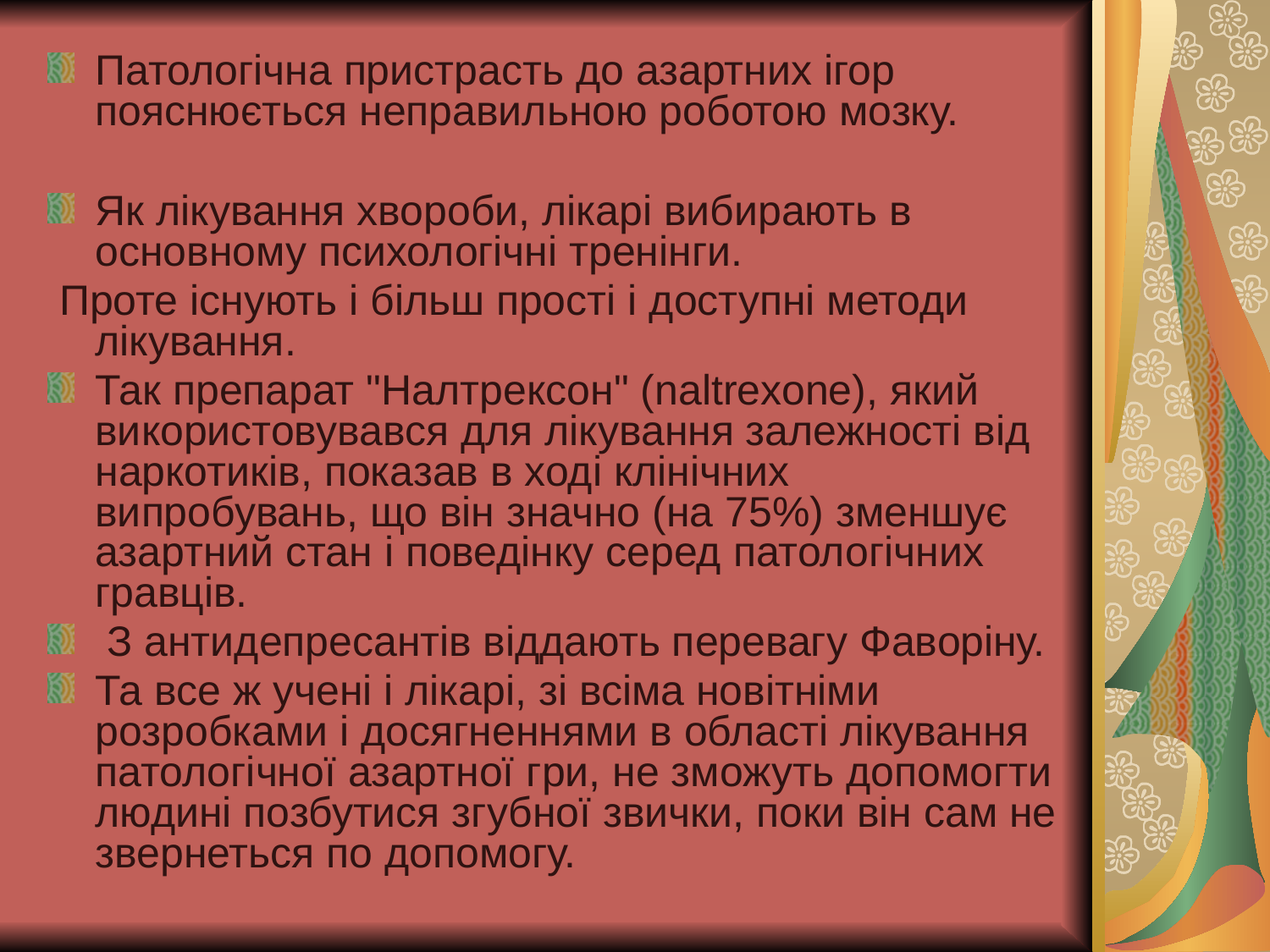

Патологічна пристрасть до азартних ігор пояснюється неправильною роботою мозку.
Як лікування хвороби, лікарі вибирають в основному психологічні тренінги.
 Проте існують і більш прості і доступні методи лікування.
Так препарат "Налтрексон" (naltrexone), який використовувався для лікування залежності від наркотиків, показав в ході клінічних випробувань, що він значно (на 75%) зменшує азартний стан і поведінку серед патологічних гравців.
 З антидепресантів віддають перевагу Фаворіну.
Та все ж учені і лікарі, зі всіма новітніми розробками і досягненнями в області лікування патологічної азартної гри, не зможуть допомогти людині позбутися згубної звички, поки він сам не звернеться по допомогу.